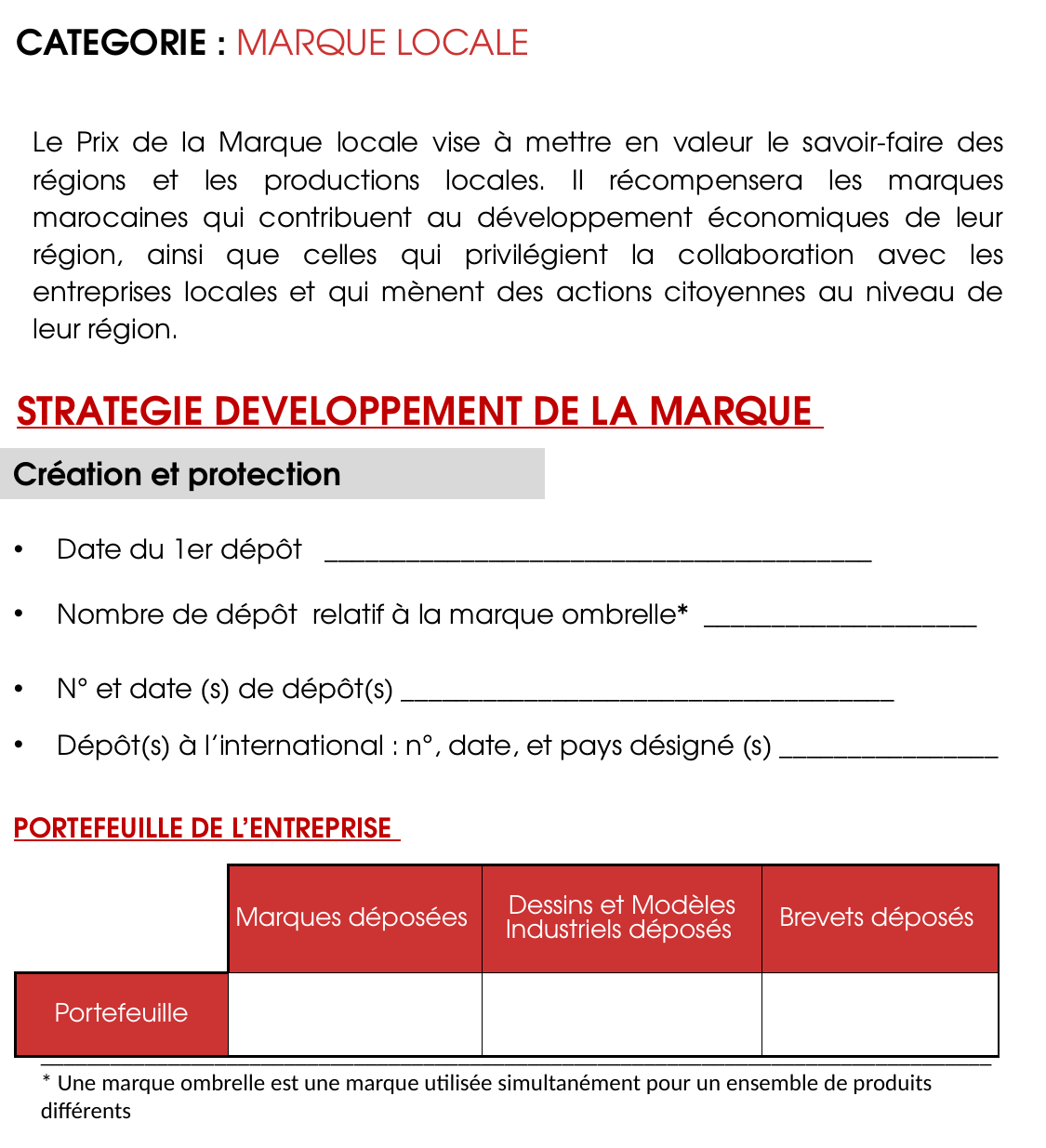

CATEGORIE : MARQUE LOCALE
Le Prix de la Marque locale vise à mettre en valeur le savoir-faire des régions et les productions locales. Il récompensera les marques marocaines qui contribuent au développement économiques de leur région, ainsi que celles qui privilégient la collaboration avec les entreprises locales et qui mènent des actions citoyennes au niveau de leur région.
STRATEGIE DEVELOPPEMENT DE LA MARQUE
Création et protection
Date du 1er dépôt   ________________________________________
Nombre de dépôt  relatif à la marque ombrelle*  ____________________

N° et date (s) de dépôt(s) ____________________________________

Dépôt(s) à l’international : n°, date, et pays désigné (s) ________________

PORTEFEUILLE DE L’ENTREPRISE
|  | Marques déposées | Dessins et Modèles Industriels déposés | Brevets déposés |
| --- | --- | --- | --- |
| Portefeuille |  |  |  |
__________________________________________________________________________________
* Une marque ombrelle est une marque utilisée simultanément pour un ensemble de produits différents